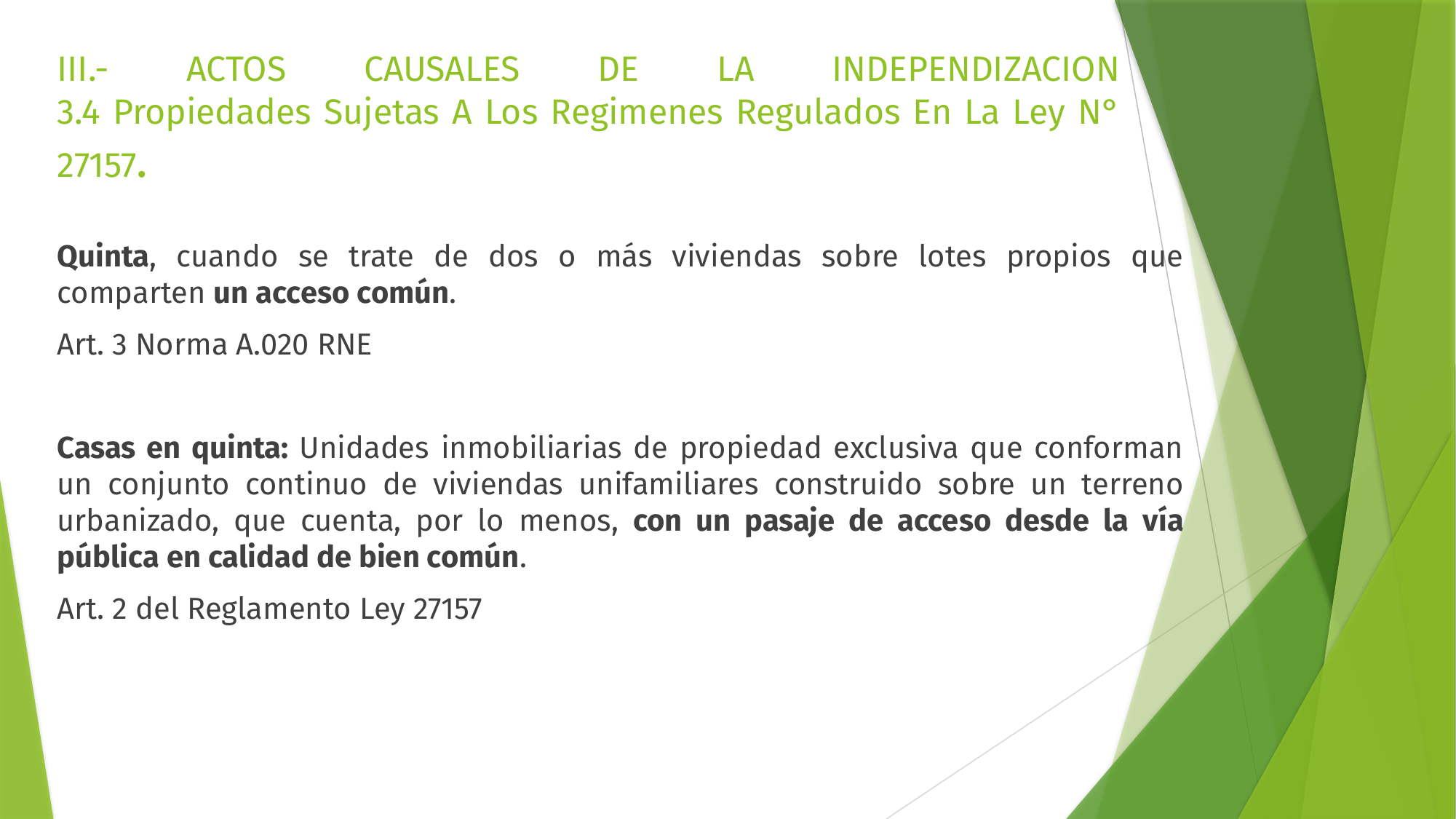

# III.- ACTOS CAUSALES DE LA INDEPENDIZACION 3.4 Propiedades Sujetas A Los Regimenes Regulados En La Ley N° 27157.
Quinta, cuando se trate de dos o más viviendas sobre lotes propios que comparten un acceso común.
Art. 3 Norma A.020 RNE

Casas en quinta: Unidades inmobiliarias de propiedad exclusiva que conforman un conjunto continuo de viviendas unifamiliares construido sobre un terreno urbanizado, que cuenta, por lo menos, con un pasaje de acceso desde la vía pública en calidad de bien común.
Art. 2 del Reglamento Ley 27157